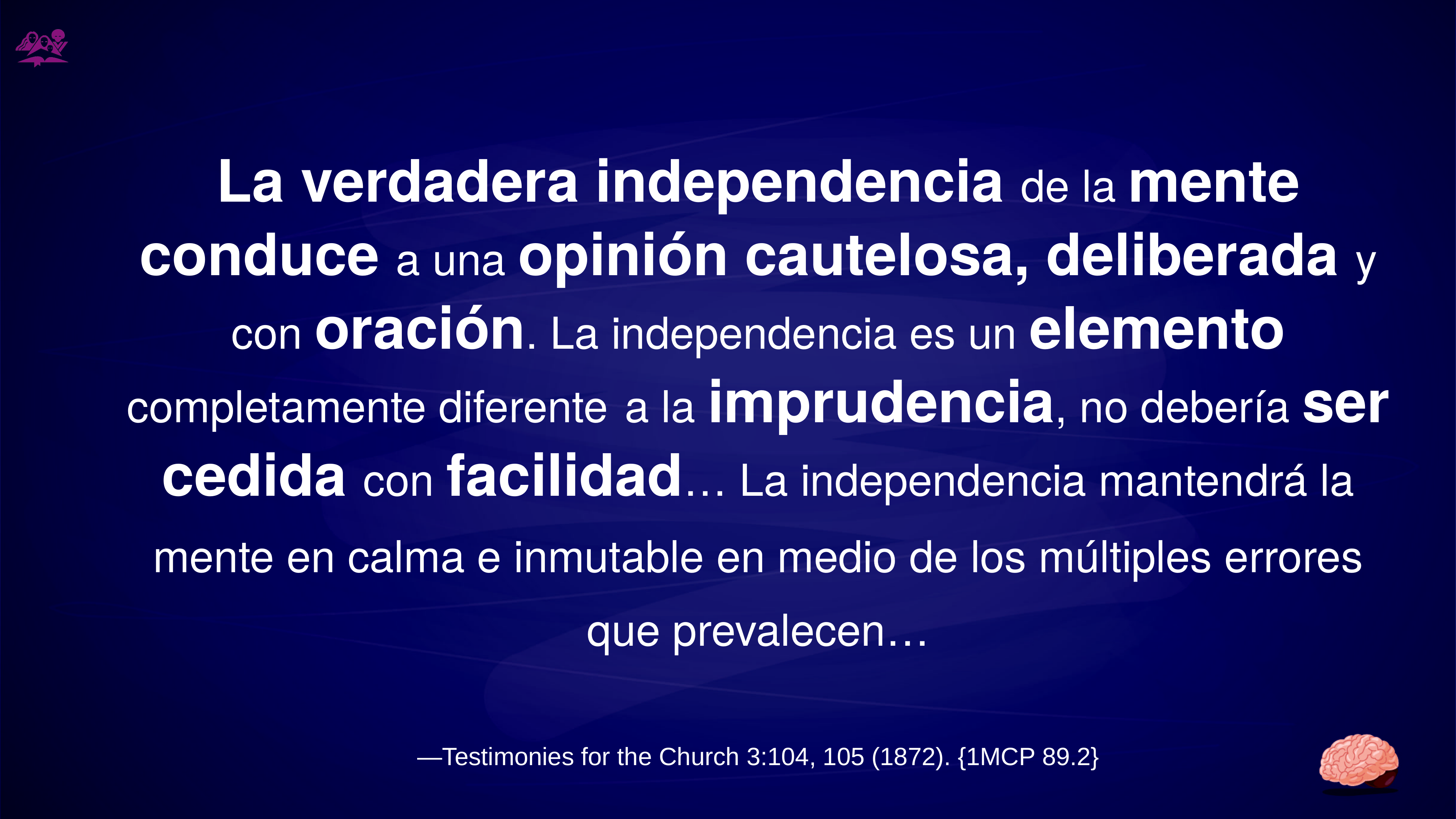

La verdadera independencia de la mente conduce a una opinión cautelosa, deliberada y con oración. La independencia es un elemento completamente diferente a la imprudencia, no debería ser cedida con facilidad… La independencia mantendrá la mente en calma e inmutable en medio de los múltiples errores que prevalecen…
—Testimonies for the Church 3:104, 105 (1872). {1MCP 89.2}